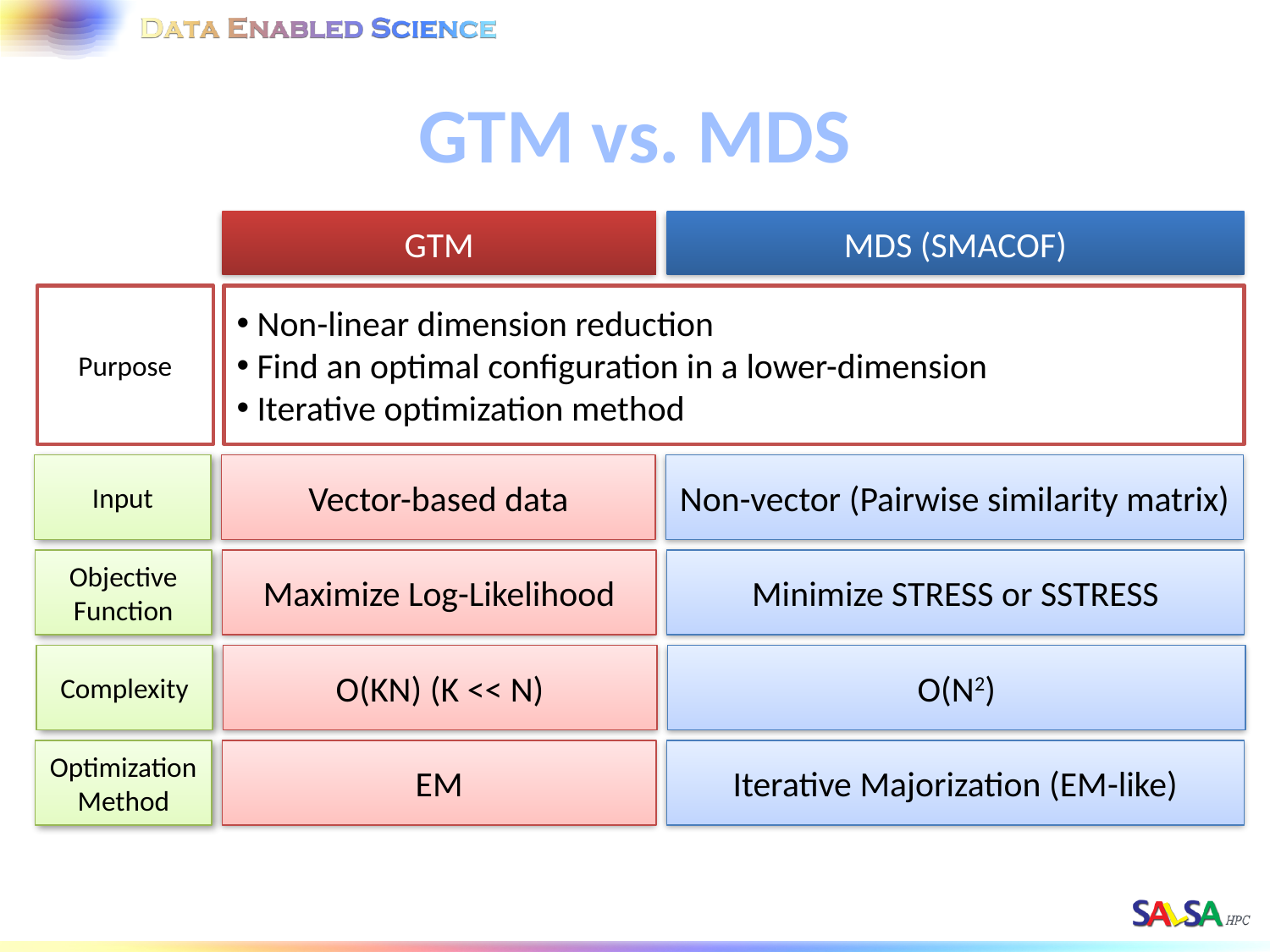

# GTM vs. MDS
GTM
MDS (SMACOF)
Purpose
 Non-linear dimension reduction
 Find an optimal configuration in a lower-dimension
 Iterative optimization method
Input
Vector-based data
Non-vector (Pairwise similarity matrix)
Objective
Function
Maximize Log-Likelihood
Minimize STRESS or SSTRESS
Complexity
O(KN) (K << N)
O(N2)
Optimization
Method
EM
Iterative Majorization (EM-like)